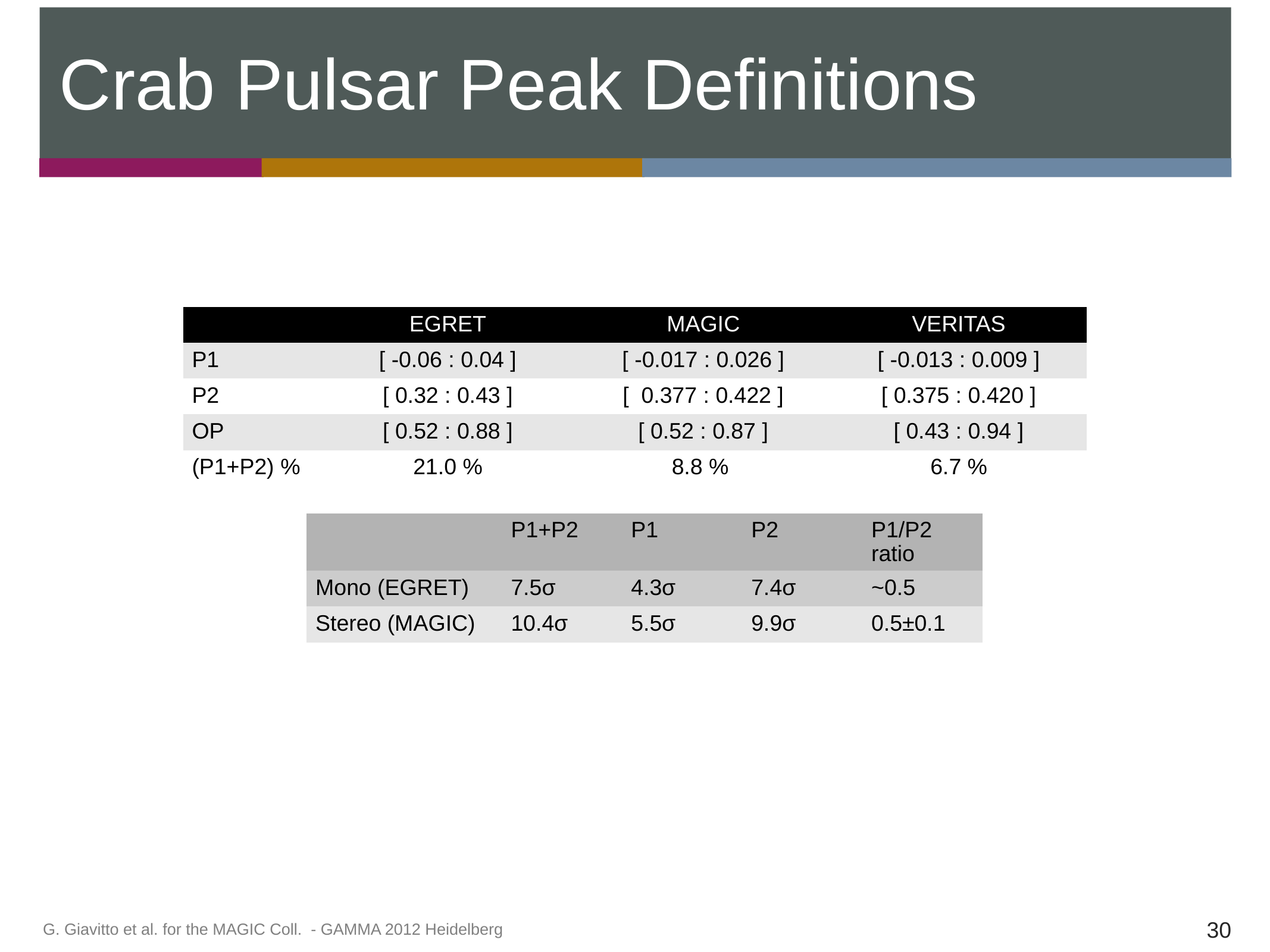

# Crab Pulsar Peak Definitions
|  | EGRET | MAGIC | VERITAS |
| --- | --- | --- | --- |
| P1 | [ -0.06 : 0.04 ] | [ -0.017 : 0.026 ] | [ -0.013 : 0.009 ] |
| P2 | [ 0.32 : 0.43 ] | [ 0.377 : 0.422 ] | [ 0.375 : 0.420 ] |
| OP | [ 0.52 : 0.88 ] | [ 0.52 : 0.87 ] | [ 0.43 : 0.94 ] |
| (P1+P2) % | 21.0 % | 8.8 % | 6.7 % |
|  | P1+P2 | P1 | P2 | P1/P2 ratio |
| --- | --- | --- | --- | --- |
| Mono (EGRET) | 7.5σ | 4.3σ | 7.4σ | ~0.5 |
| Stereo (MAGIC) | 10.4σ | 5.5σ | 9.9σ | 0.5±0.1 |
30